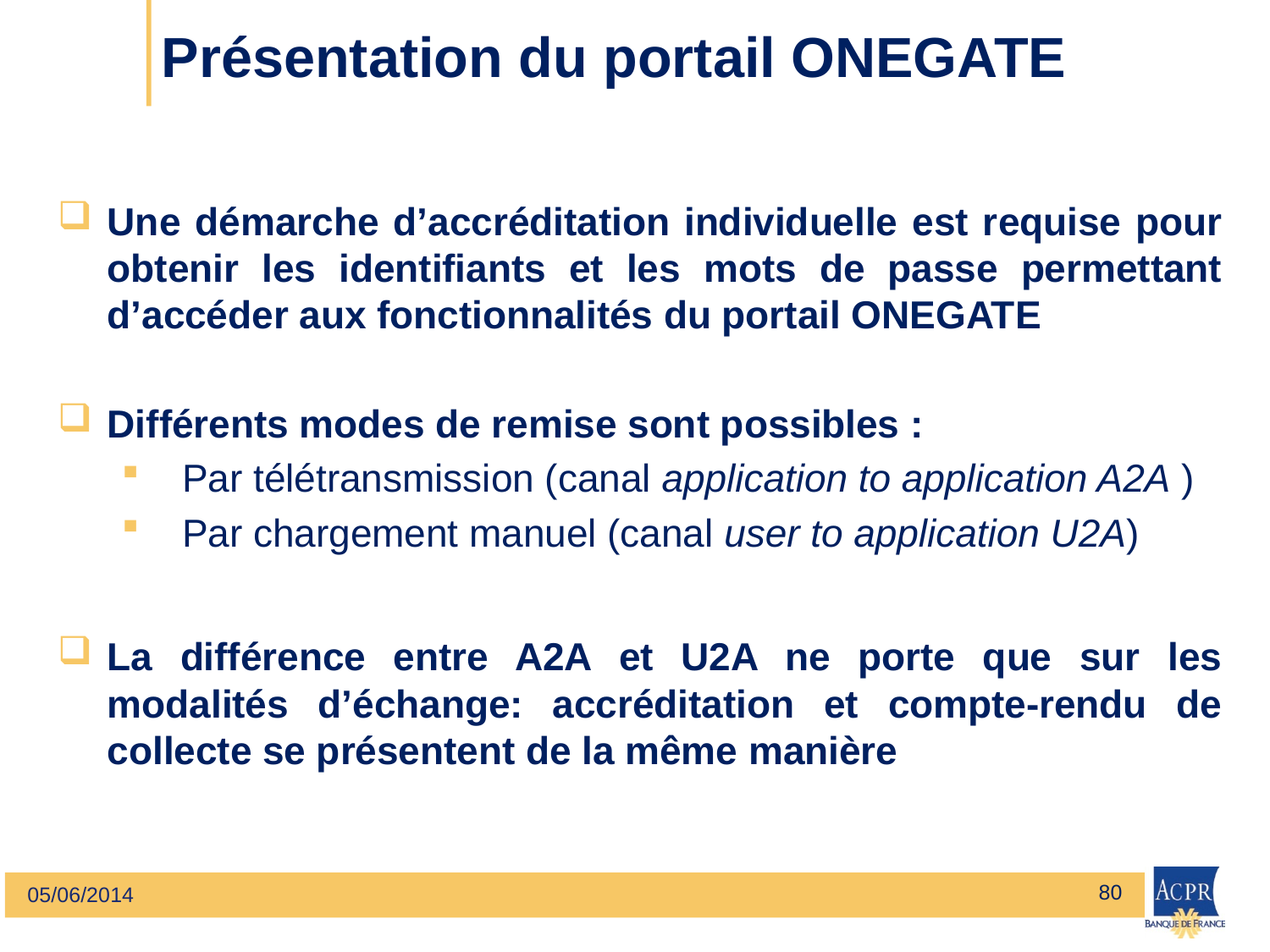

# Présentation du portail ONEGATE

Une démarche d’accréditation individuelle est requise pour obtenir les identifiants et les mots de passe permettant d’accéder aux fonctionnalités du portail ONEGATE

Différents modes de remise sont possibles :
Par télétransmission (canal application to application A2A )
Par chargement manuel (canal user to application U2A)

La différence entre A2A et U2A ne porte que sur les modalités d’échange: accréditation et compte-rendu de collecte se présentent de la même manière

80
05/06/2014